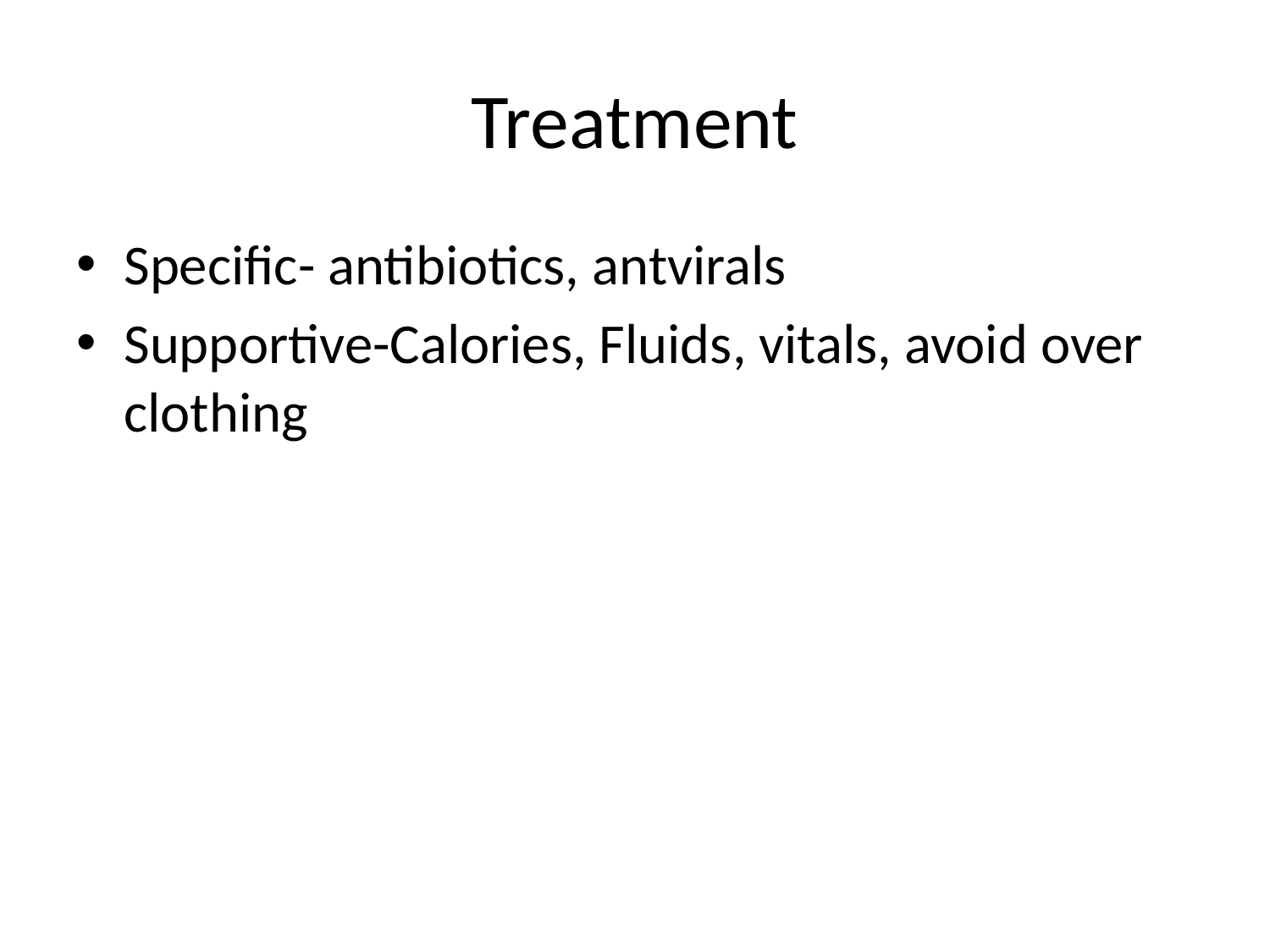

# Treatment
Specific- antibiotics, antvirals
Supportive-Calories, Fluids, vitals, avoid over clothing